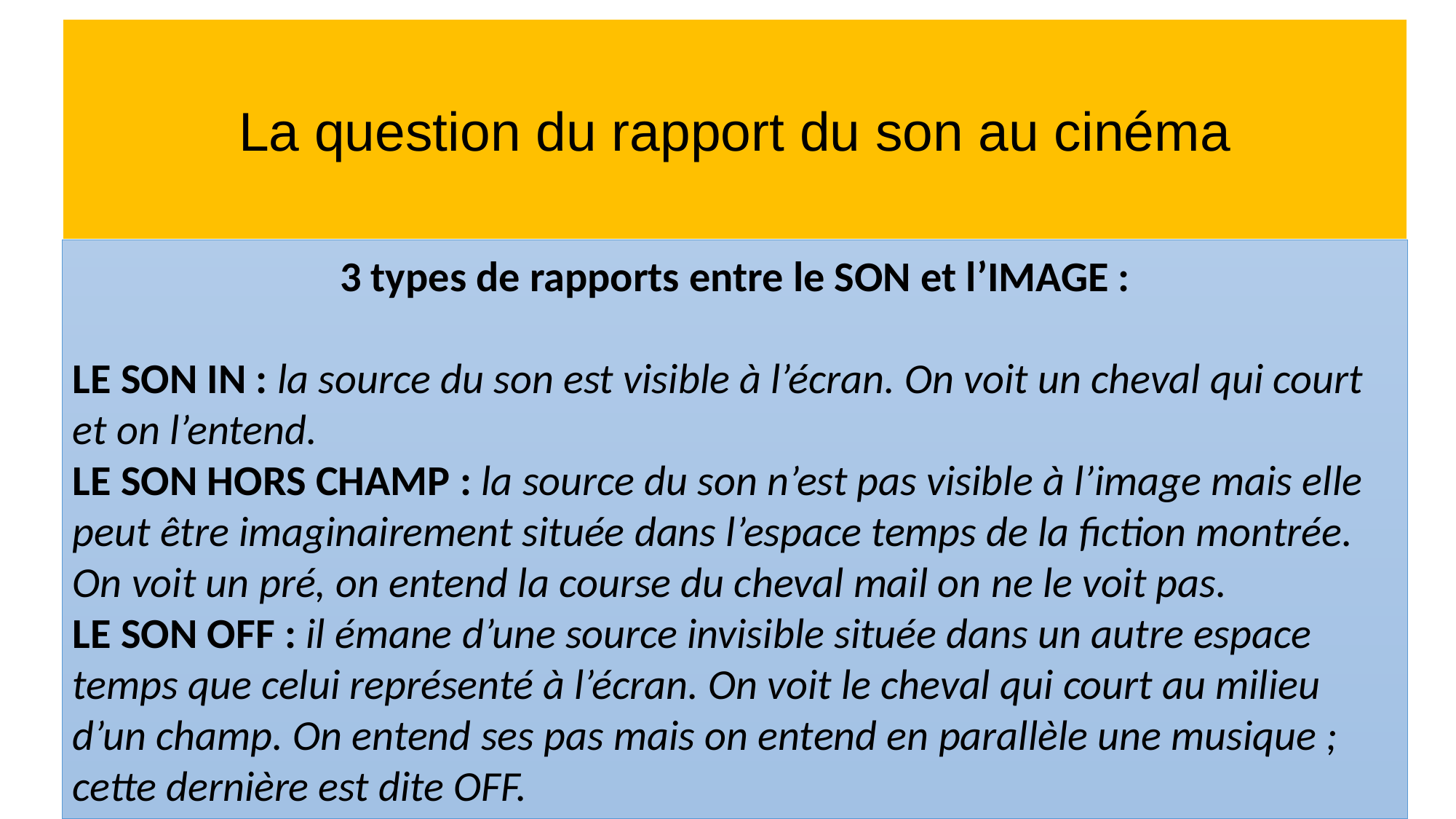

La question du rapport du son au cinéma
3 types de rapports entre le SON et l’IMAGE :

LE SON IN : la source du son est visible à l’écran. On voit un cheval qui court et on l’entend.
LE SON HORS CHAMP : la source du son n’est pas visible à l’image mais elle peut être imaginairement située dans l’espace temps de la fiction montrée. On voit un pré, on entend la course du cheval mail on ne le voit pas.
LE SON OFF : il émane d’une source invisible située dans un autre espace temps que celui représenté à l’écran. On voit le cheval qui court au milieu d’un champ. On entend ses pas mais on entend en parallèle une musique ; cette dernière est dite OFF.